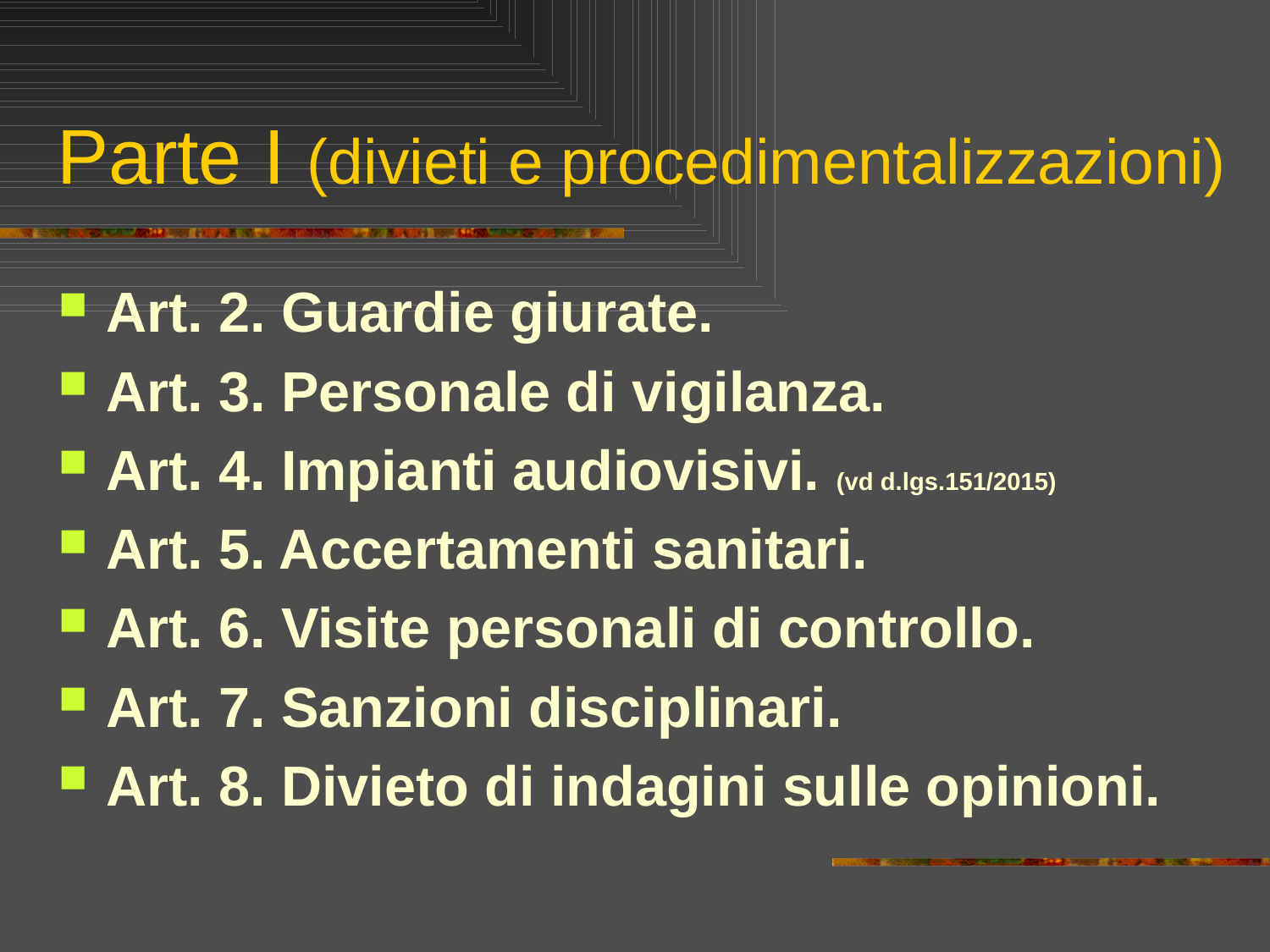

# Parte I (divieti e procedimentalizzazioni)
Art. 2. Guardie giurate.
Art. 3. Personale di vigilanza.
Art. 4. Impianti audiovisivi. (vd d.lgs.151/2015)
Art. 5. Accertamenti sanitari.
Art. 6. Visite personali di controllo.
Art. 7. Sanzioni disciplinari.
Art. 8. Divieto di indagini sulle opinioni.